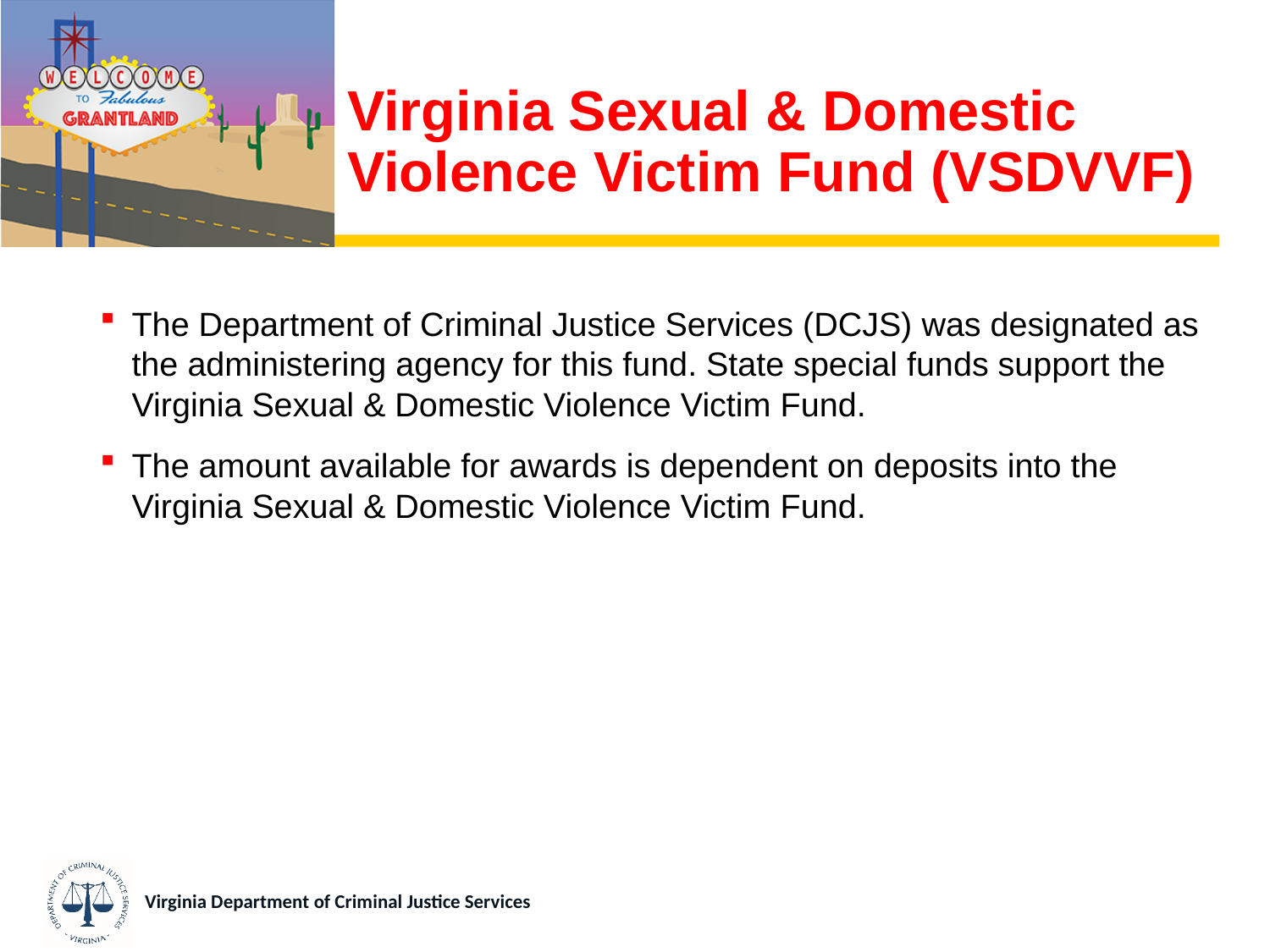

# Virginia Sexual & Domestic Violence Victim Fund (VSDVVF)
The Department of Criminal Justice Services (DCJS) was designated as the administering agency for this fund. State special funds support the Virginia Sexual & Domestic Violence Victim Fund.
The amount available for awards is dependent on deposits into the Virginia Sexual & Domestic Violence Victim Fund.

Virginia Department of Criminal Justice Services